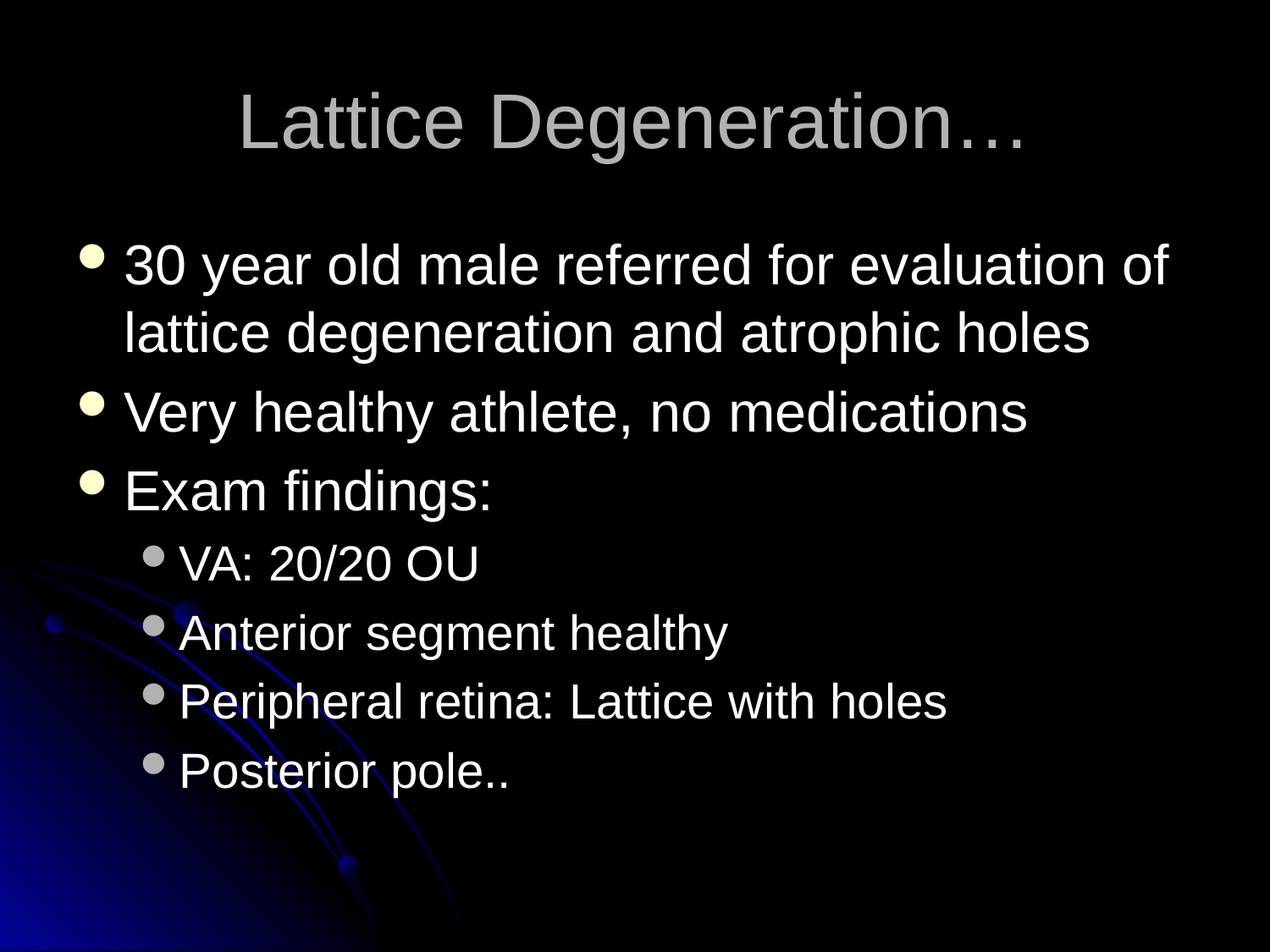

# Lattice Degeneration…
30 year old male referred for evaluation of lattice degeneration and atrophic holes
Very healthy athlete, no medications
Exam findings:
VA: 20/20 OU
Anterior segment healthy
Peripheral retina: Lattice with holes
Posterior pole..